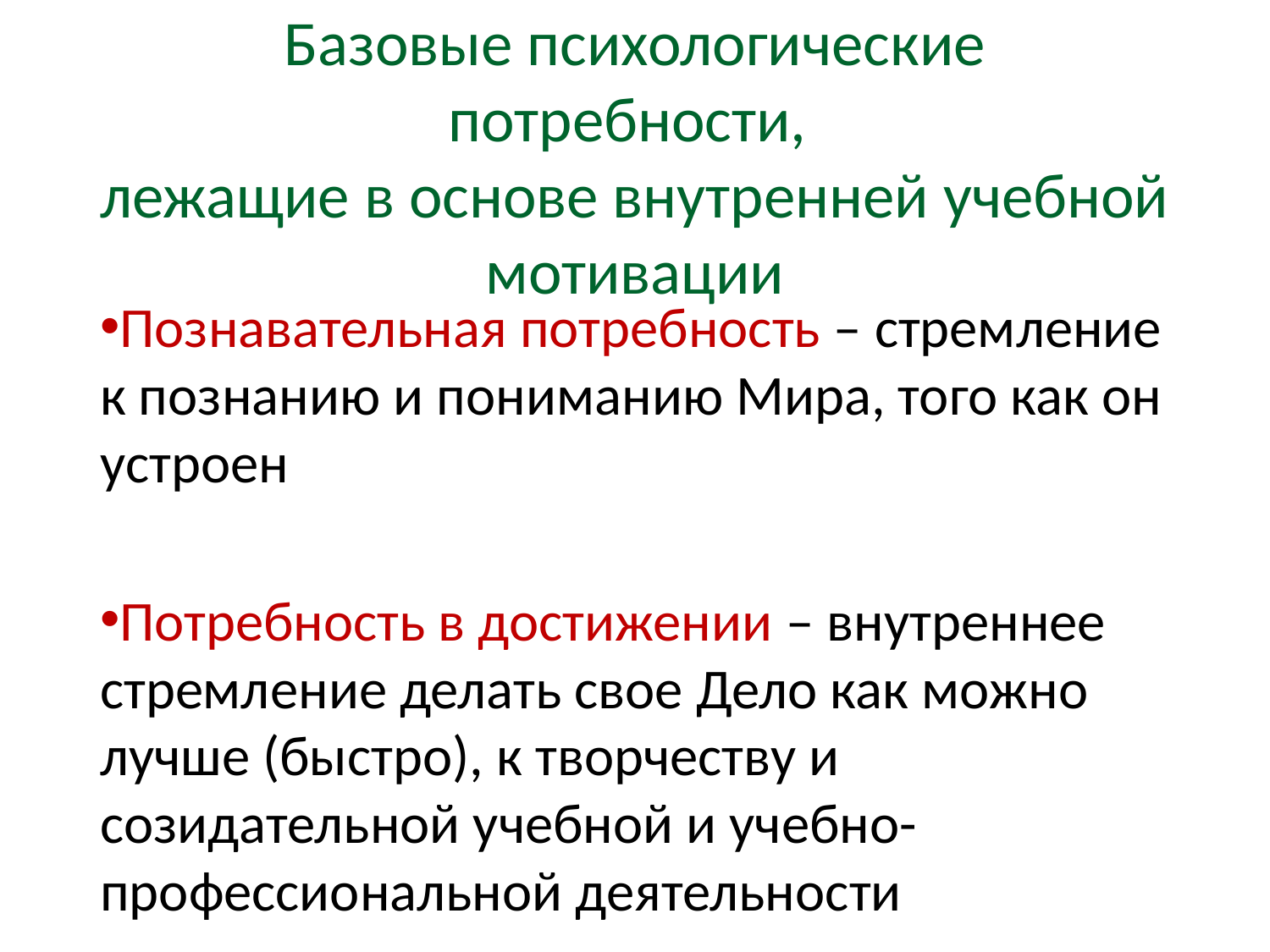

# Базовые психологические потребности, лежащие в основе внутренней учебной мотивации

Познавательная потребность – стремление к познанию и пониманию Мира, того как он устроен

Потребность в достижении – внутреннее стремление делать свое Дело как можно лучше (быстро), к творчеству и созидательной учебной и учебно-профессиональной деятельности

Потребность в саморазвитии – стремление к развитию Себя, своего личностного и интеллектуального потенциала и способностей.